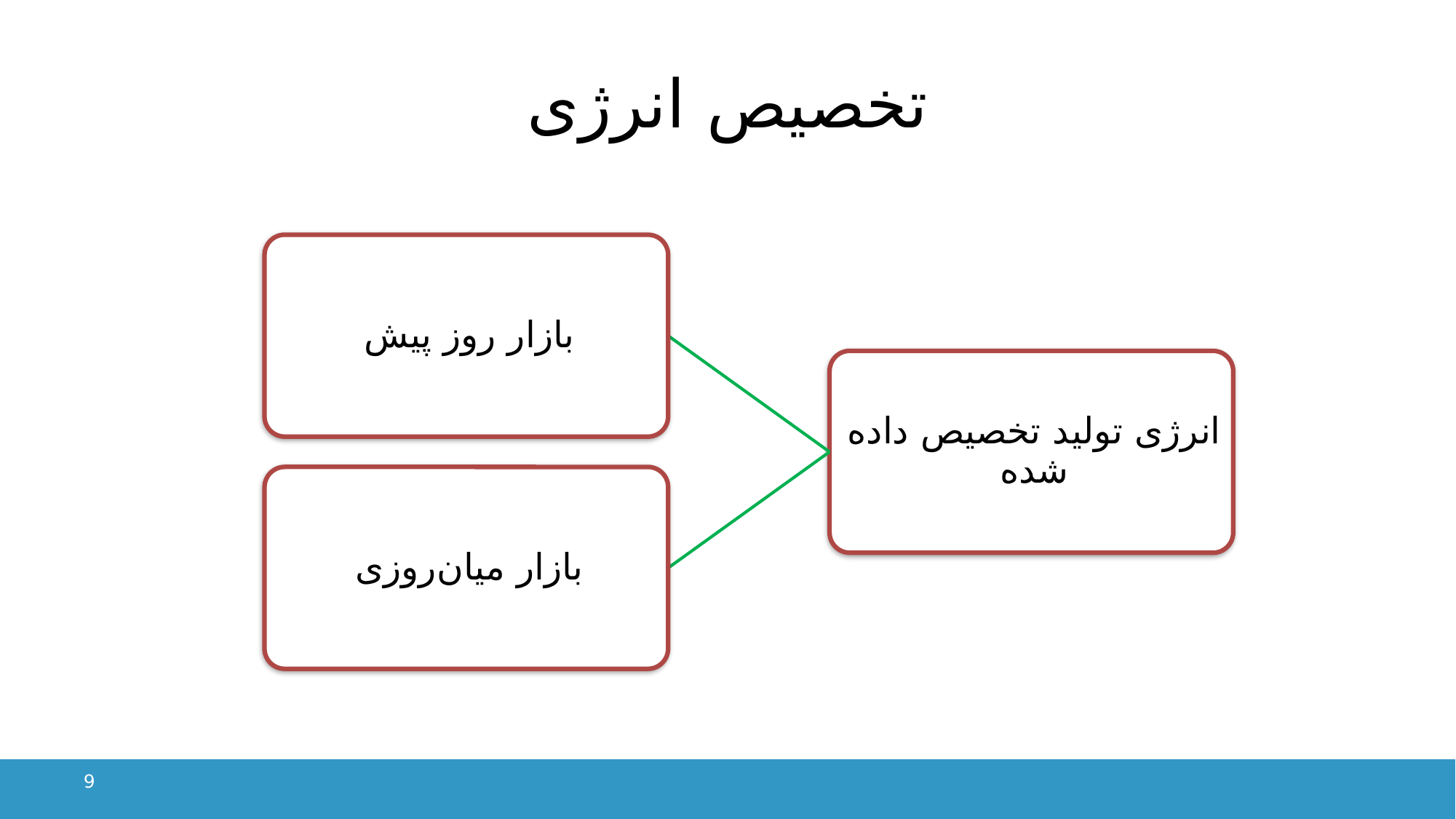

# تخصیص انرژی
انرژی تولید تخصیص داده شده

بازار روز پیش

بازار میان‌روزی

9